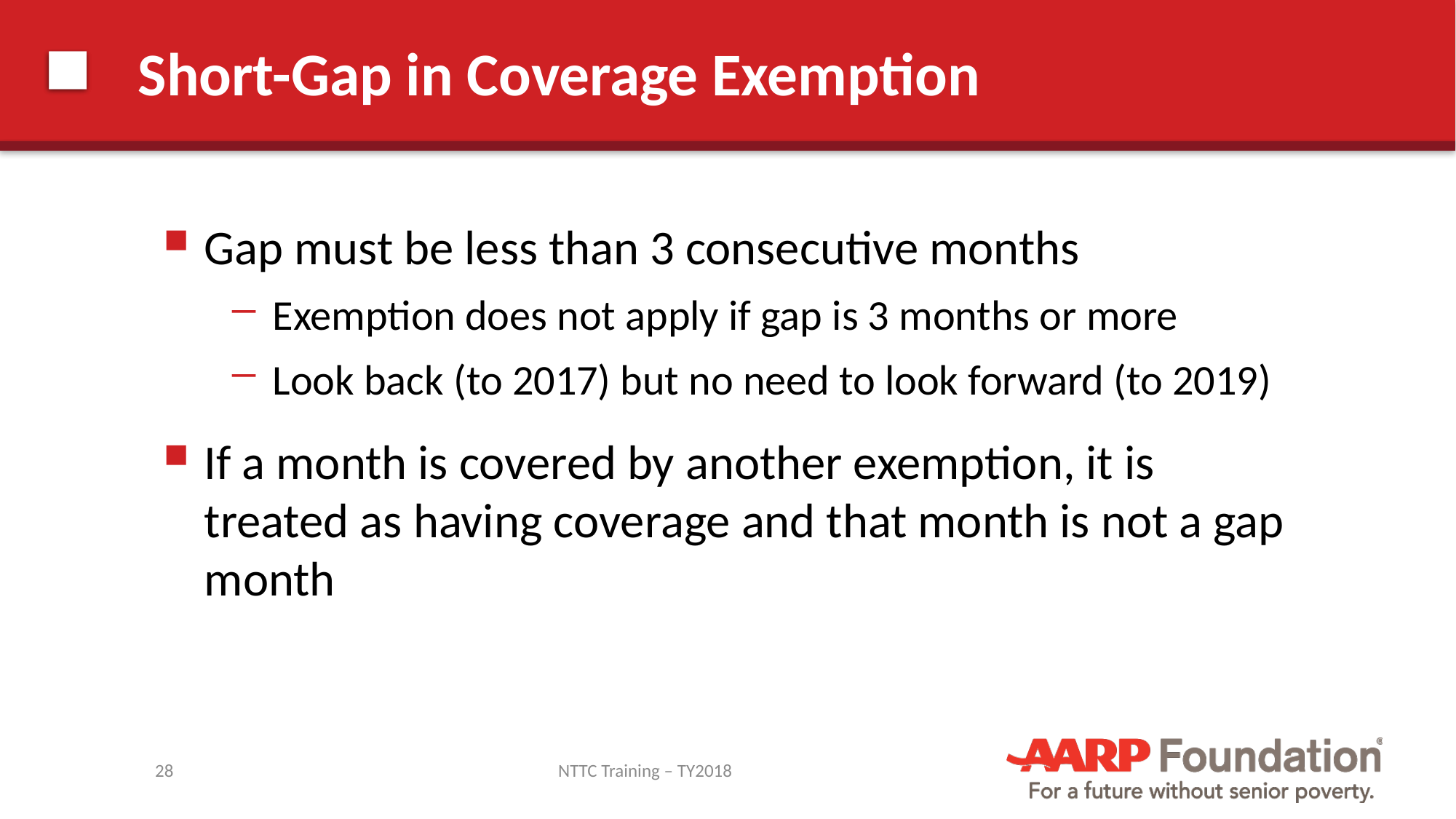

# Short-Gap in Coverage Exemption
Gap must be less than 3 consecutive months
Exemption does not apply if gap is 3 months or more
Look back (to 2017) but no need to look forward (to 2019)
If a month is covered by another exemption, it is treated as having coverage and that month is not a gap month
28
NTTC Training – TY2018